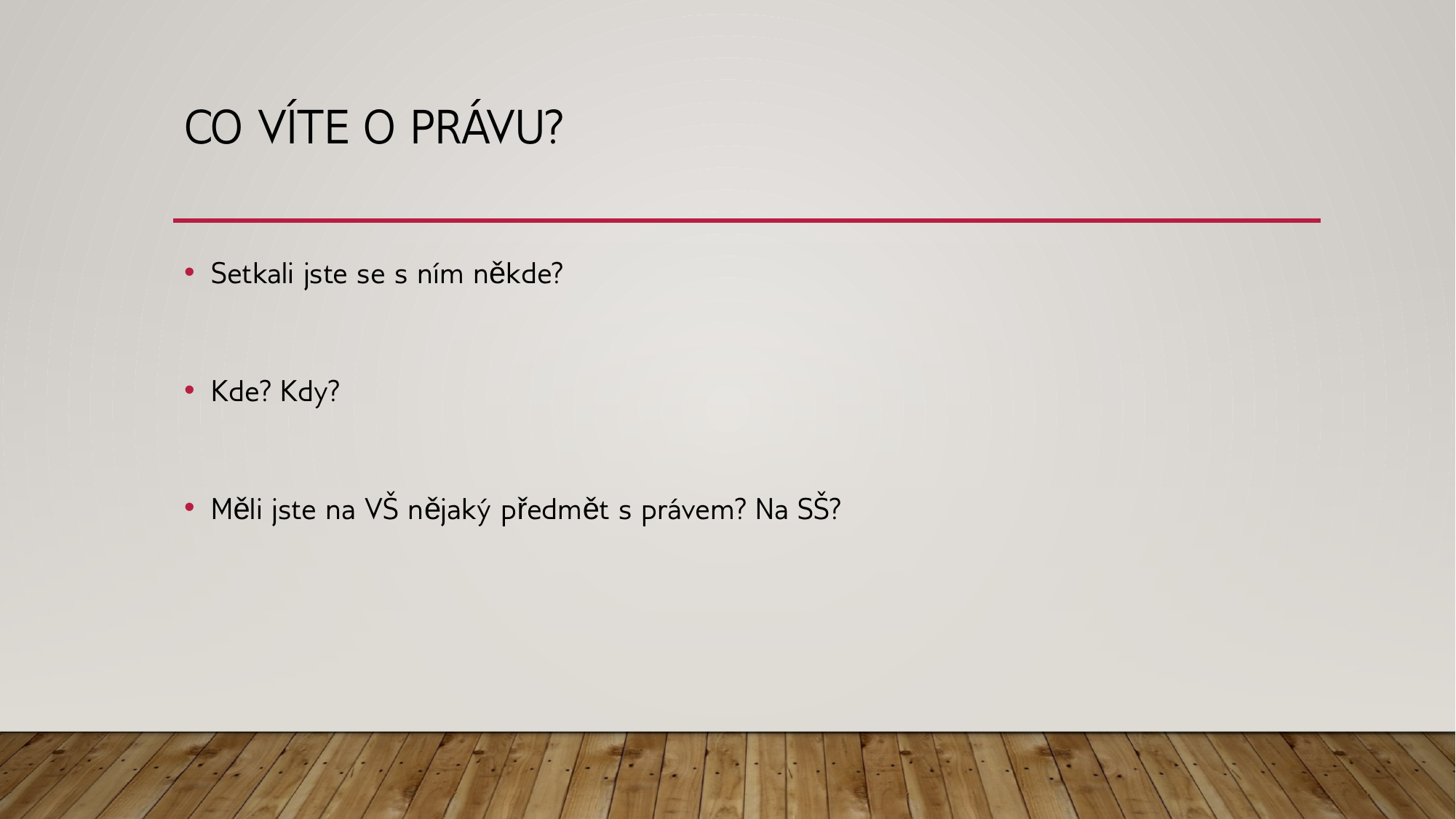

# Co víte o právu?
Setkali jste se s ním někde?

Kde? Kdy?

Měli jste na VŠ nějaký předmět s právem? Na SŠ?